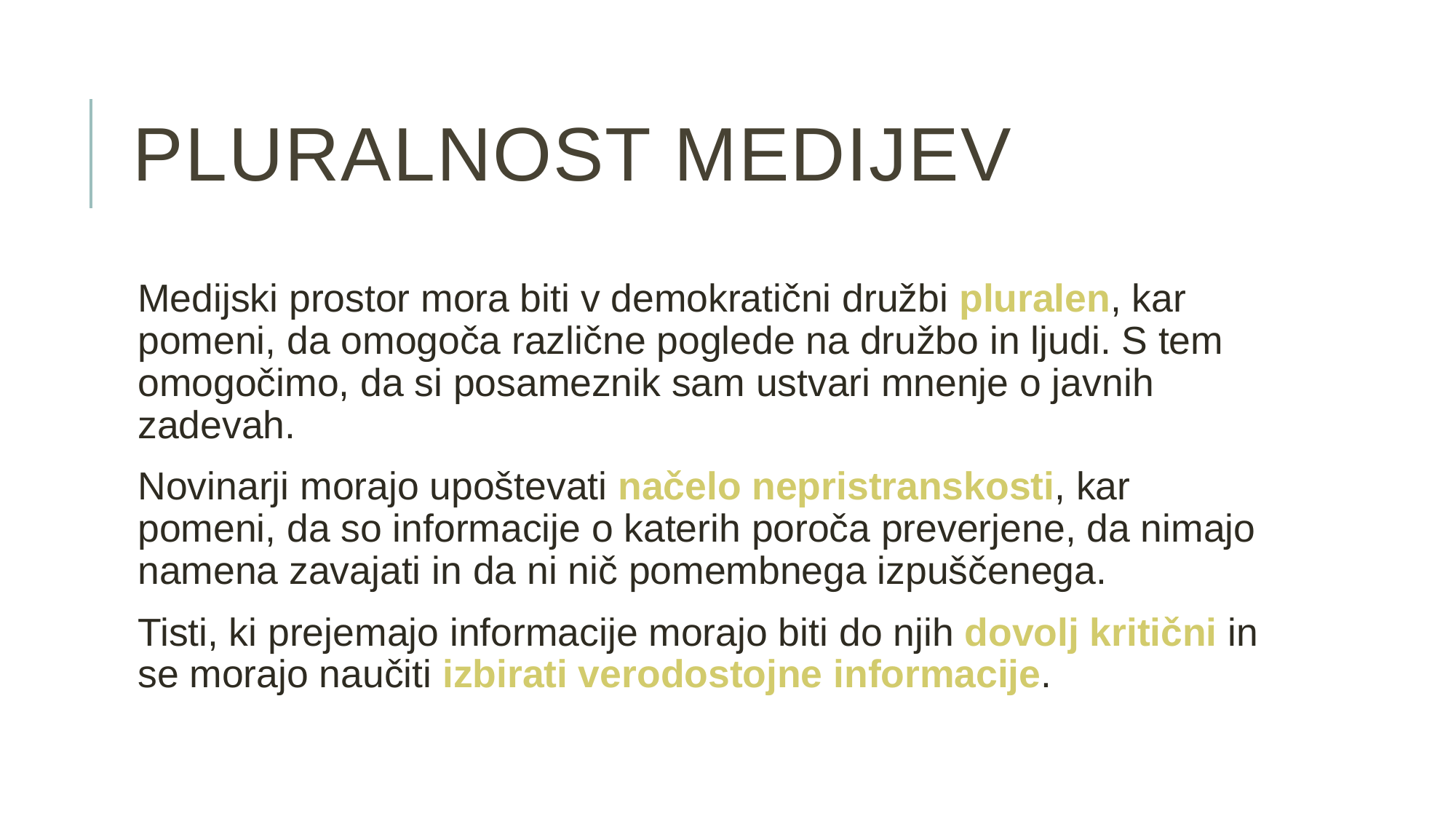

# PLURALNOST MEDIJEV
Medijski prostor mora biti v demokratični družbi pluralen, kar pomeni, da omogoča različne poglede na družbo in ljudi. S tem omogočimo, da si posameznik sam ustvari mnenje o javnih zadevah.
Novinarji morajo upoštevati načelo nepristranskosti, kar pomeni, da so informacije o katerih poroča preverjene, da nimajo namena zavajati in da ni nič pomembnega izpuščenega.
Tisti, ki prejemajo informacije morajo biti do njih dovolj kritični in se morajo naučiti izbirati verodostojne informacije.